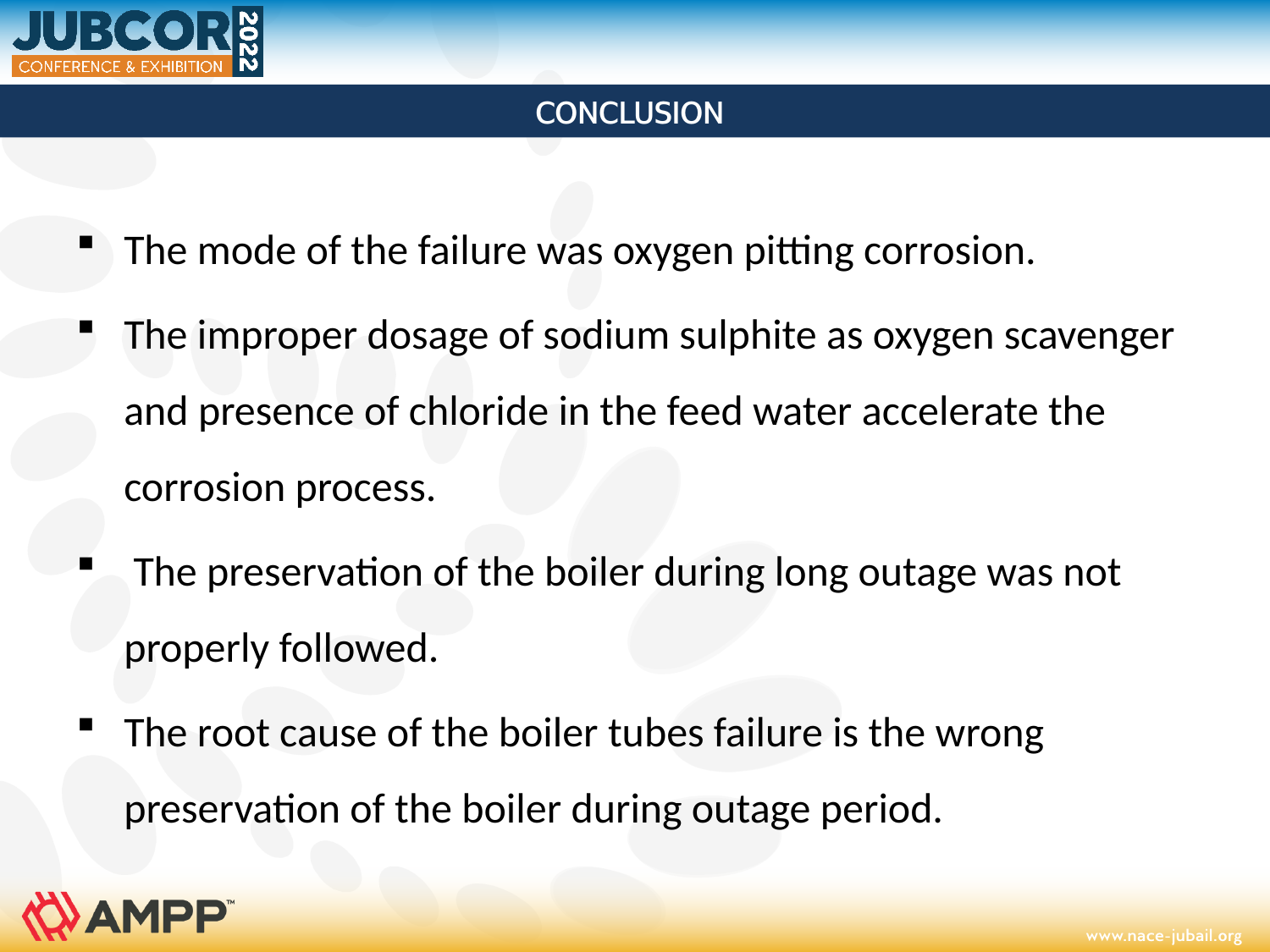

# CONCLUSION
The mode of the failure was oxygen pitting corrosion.
The improper dosage of sodium sulphite as oxygen scavenger and presence of chloride in the feed water accelerate the corrosion process.
 The preservation of the boiler during long outage was not properly followed.
The root cause of the boiler tubes failure is the wrong preservation of the boiler during outage period.